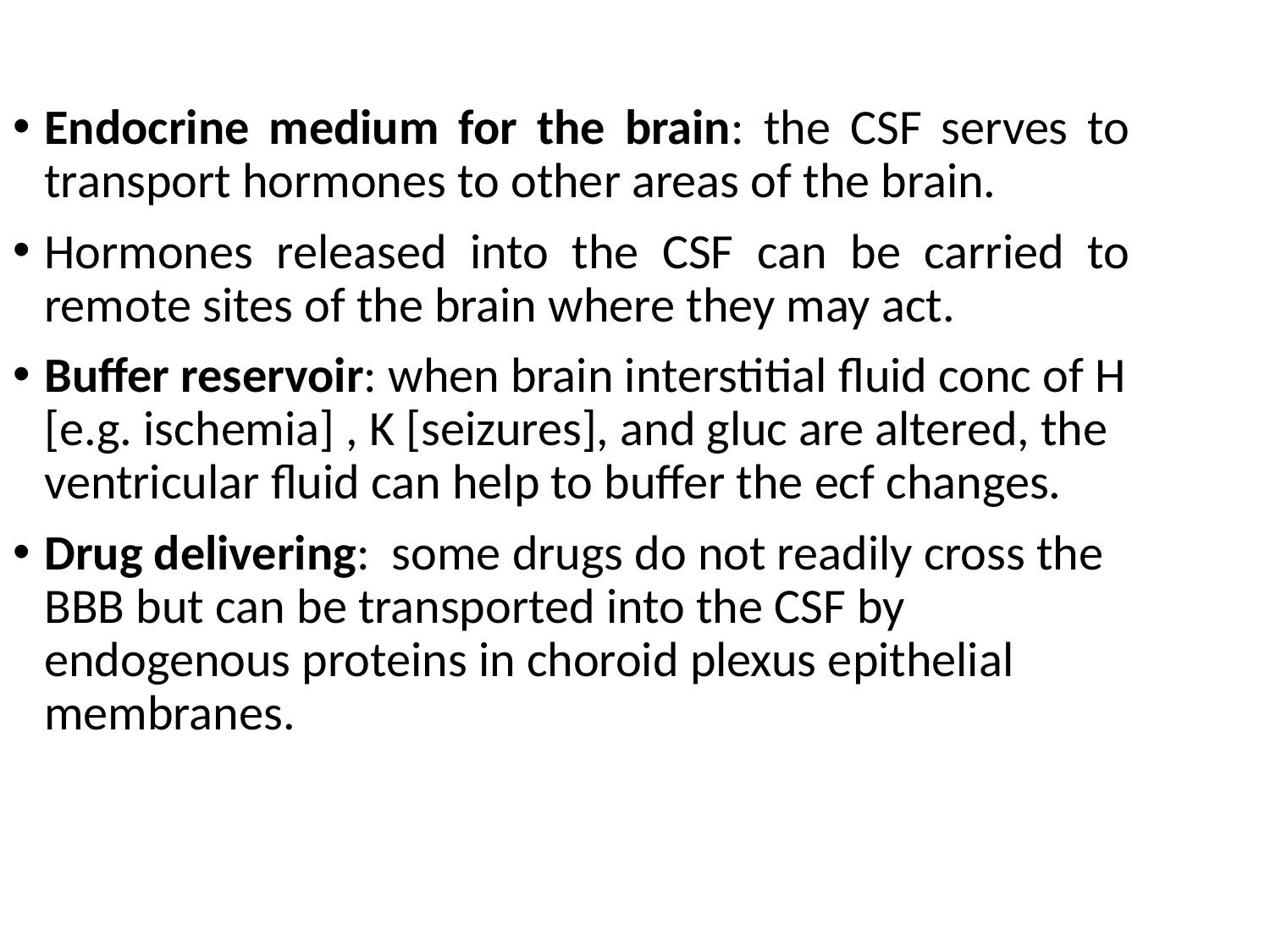

Endocrine medium for the brain: the CSF serves to transport hormones to other areas of the brain.
Hormones released into the CSF can be carried to remote sites of the brain where they may act.
Buffer reservoir: when brain interstitial fluid conc of H [e.g. ischemia] , K [seizures], and gluc are altered, the ventricular fluid can help to buffer the ecf changes.
Drug delivering:  some drugs do not readily cross the BBB but can be transported into the CSF by endogenous proteins in choroid plexus epithelial membranes.